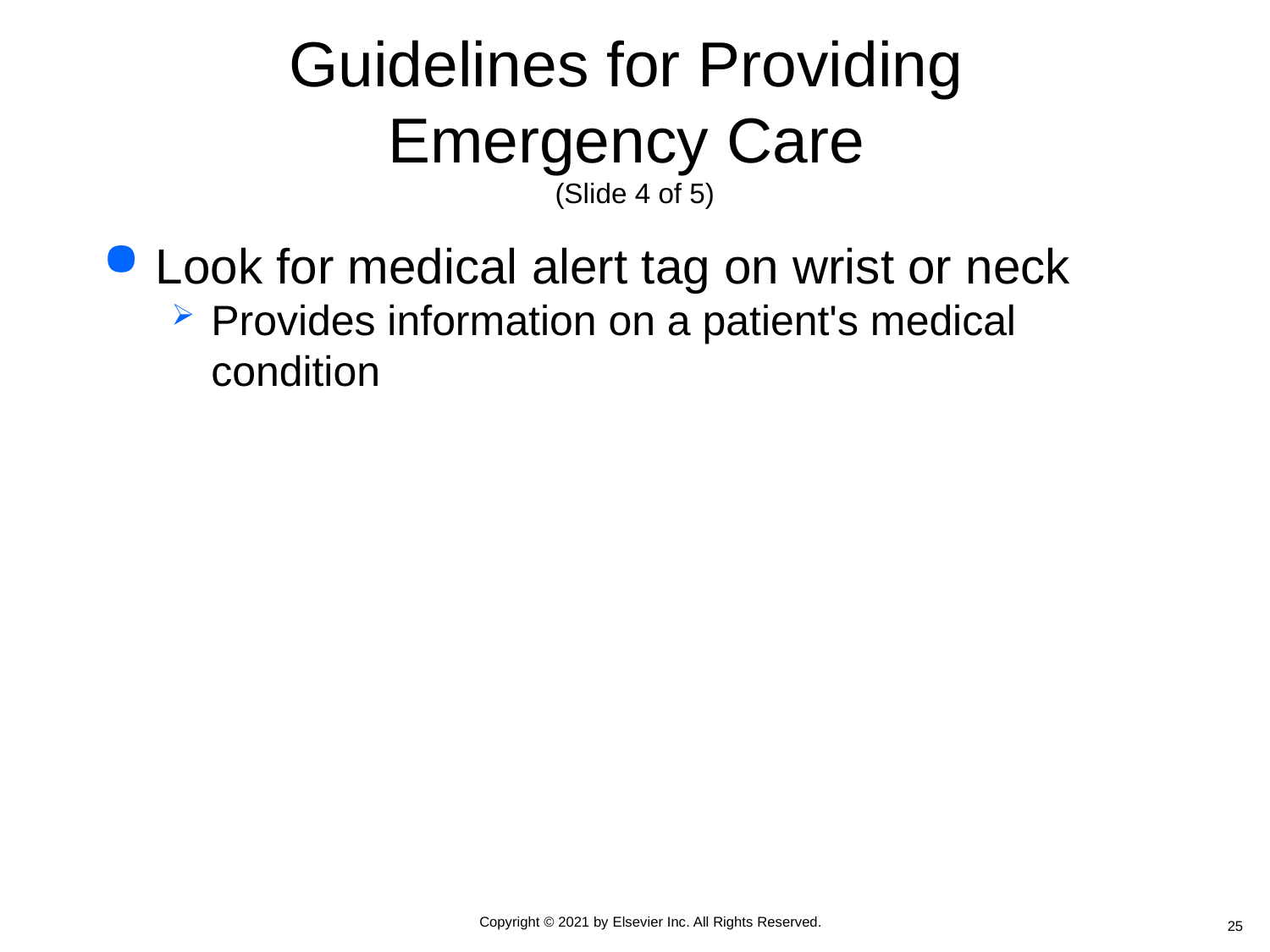

# Guidelines for Providing Emergency Care (Slide 4 of 5)
Look for medical alert tag on wrist or neck
Provides information on a patient's medical condition
25